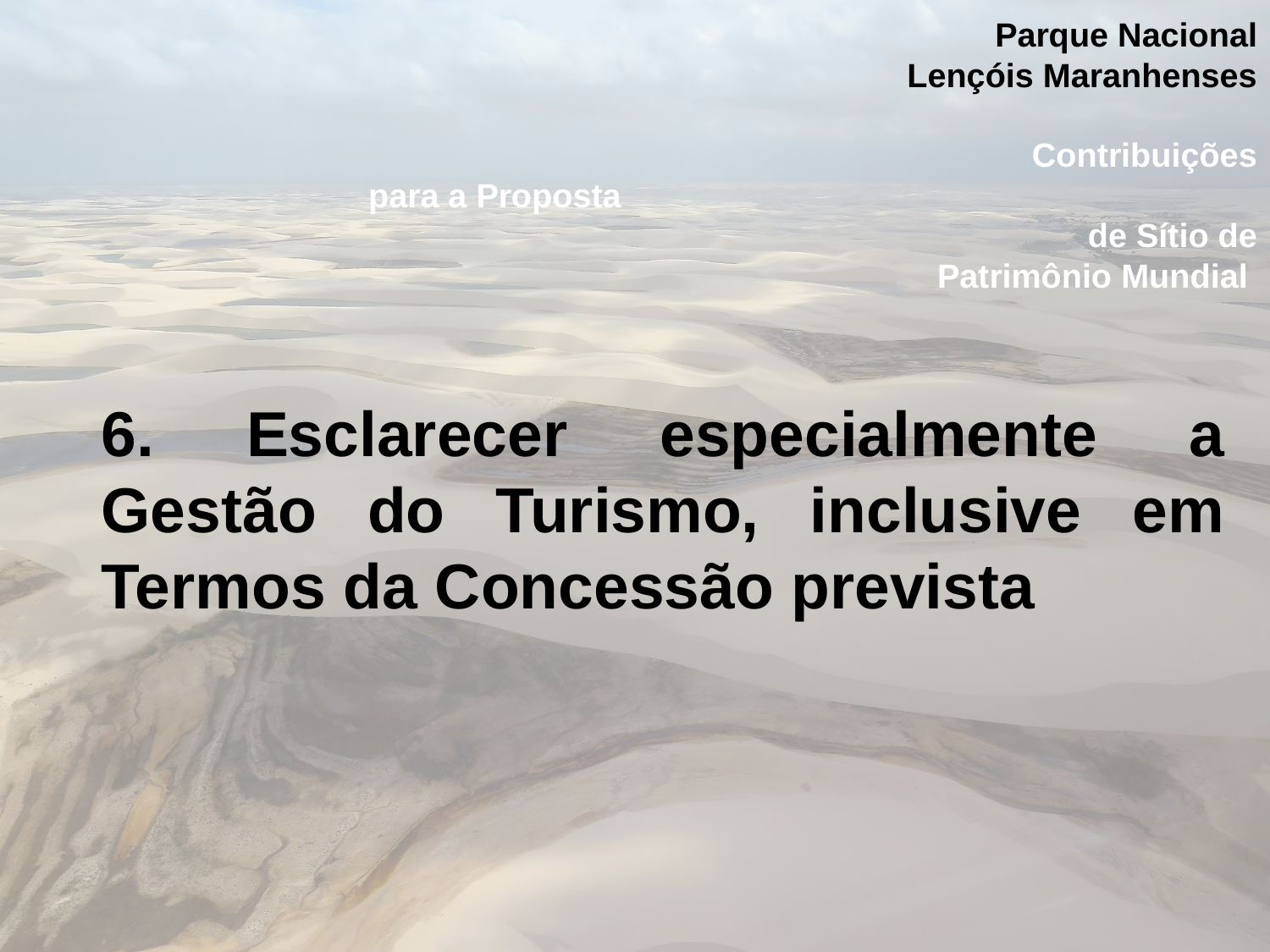

Parque Nacional
                                                        Lençóis Maranhenses
												       Contribuições para a Proposta												de Sítio de Patrimônio Mundial
6. Esclarecer especialmente a Gestão do Turismo, inclusive em Termos da Concessão prevista